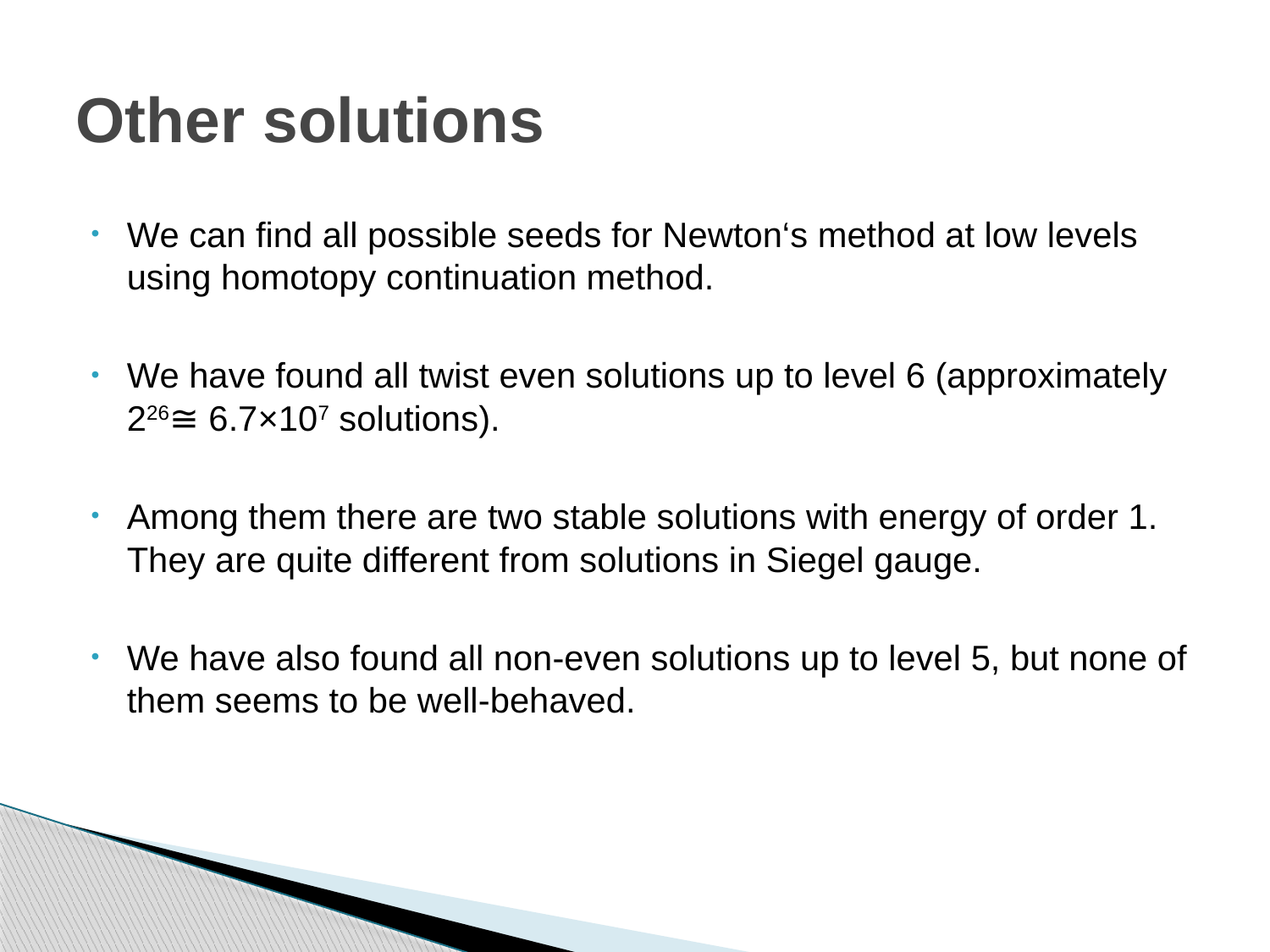

# Other solutions
We can find all possible seeds for Newton‘s method at low levels using homotopy continuation method.

We have found all twist even solutions up to level 6 (approximately 226≅ 6.7×107 solutions).

Among them there are two stable solutions with energy of order 1. They are quite different from solutions in Siegel gauge.

We have also found all non-even solutions up to level 5, but none of them seems to be well-behaved.